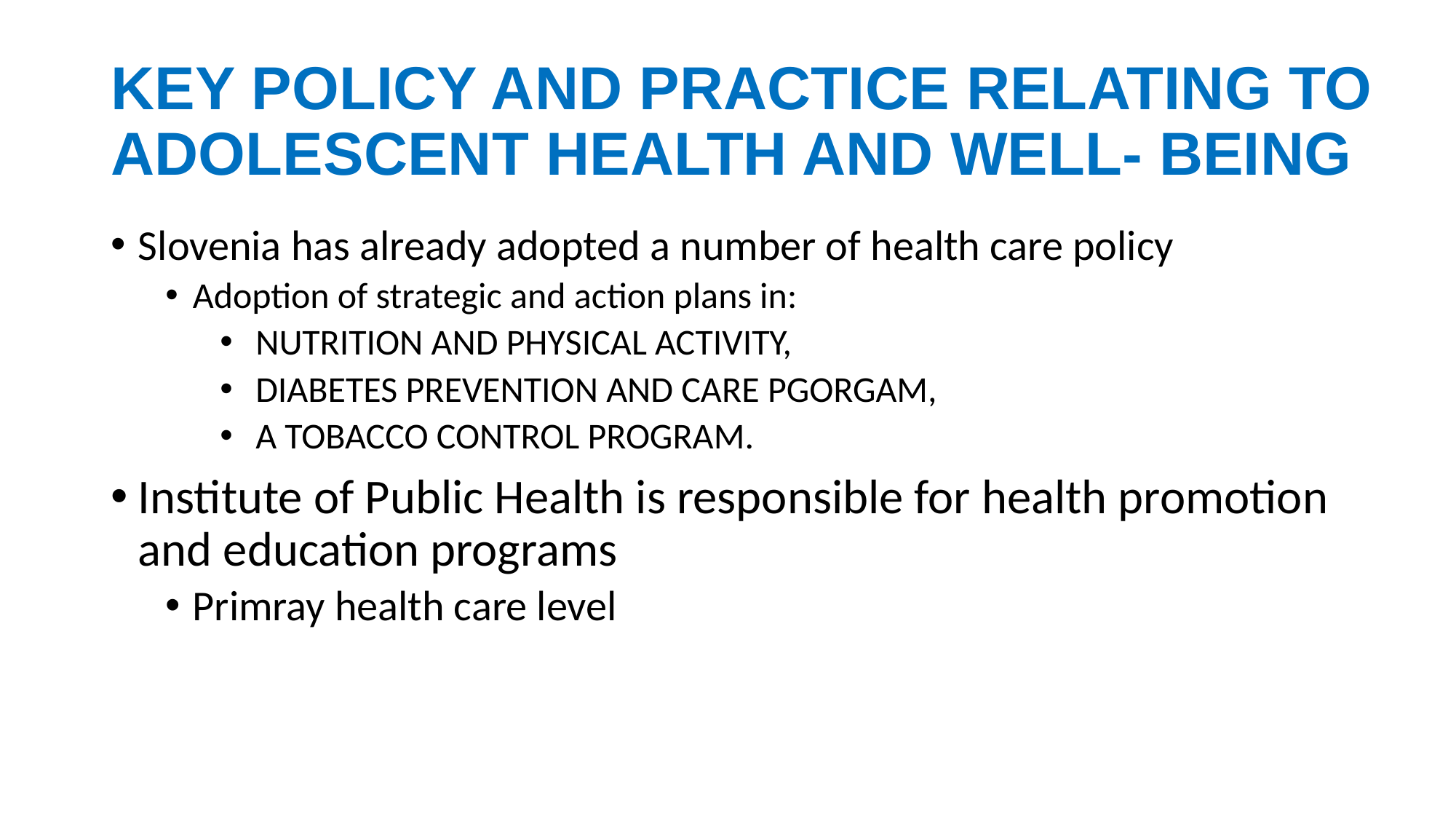

# KEY POLICY AND PRACTICE RELATING TO ADOLESCENT HEALTH AND WELL- BEING
Slovenia has already adopted a number of health care policy
Adoption of strategic and action plans in:
 NUTRITION AND PHYSICAL ACTIVITY,
 DIABETES PREVENTION AND CARE PGORGAM,
 A TOBACCO CONTROL PROGRAM.
Institute of Public Health is responsible for health promotion and education programs
Primray health care level